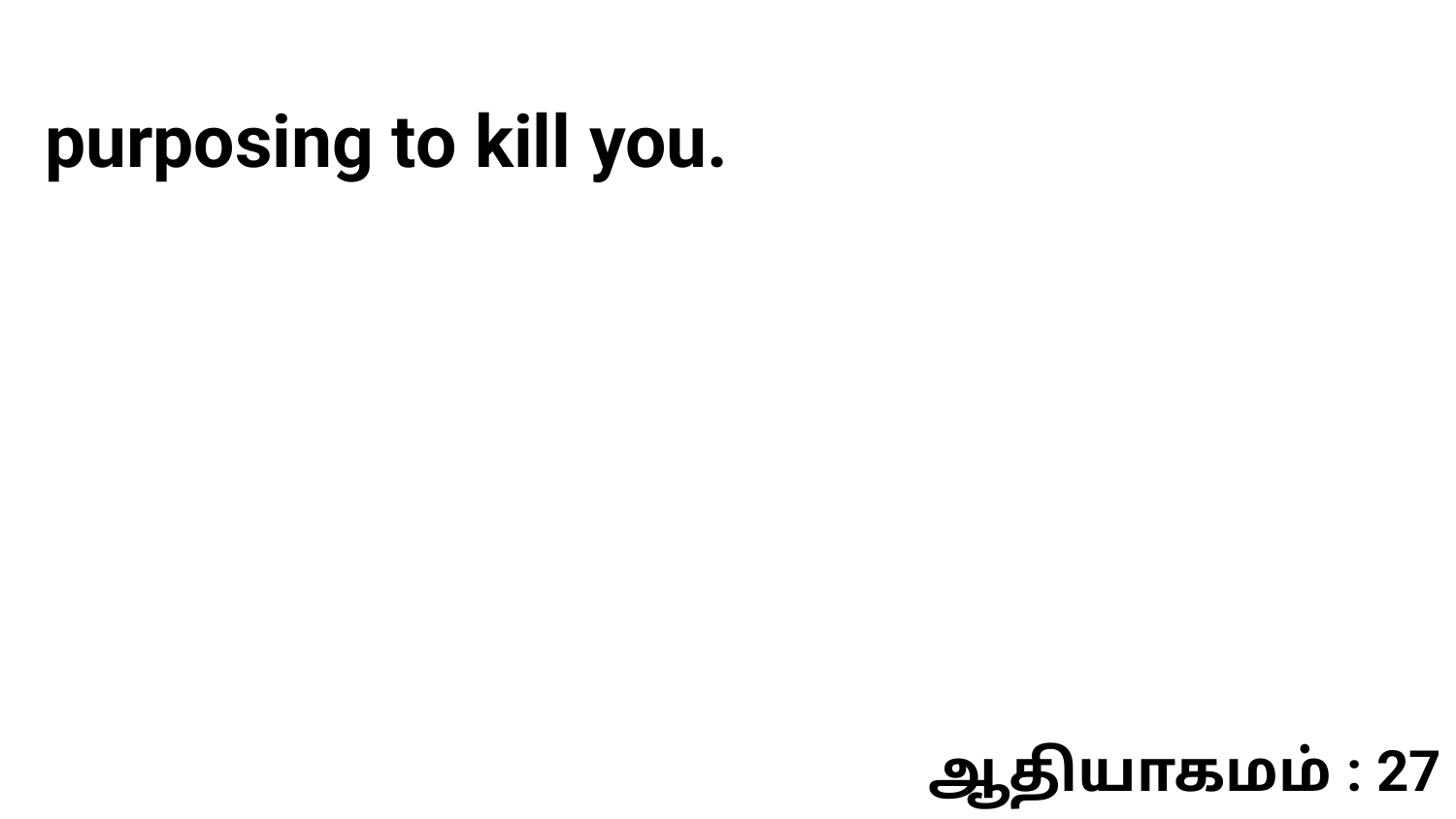

purposing to kill you.
ஆதியாகமம் : 27